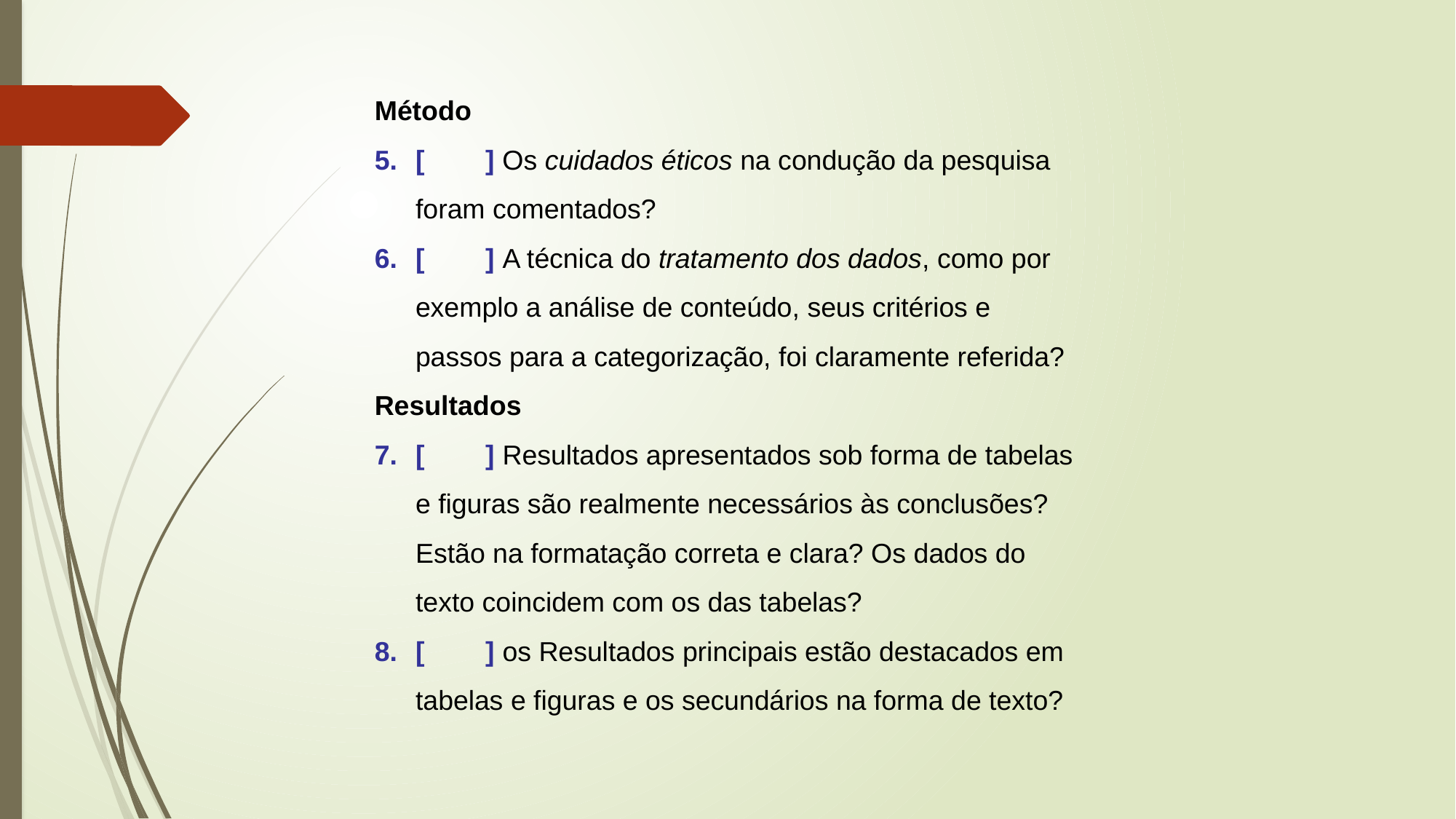

Método
[        ] Os cuidados éticos na condução da pesquisa foram comentados?
[        ] A técnica do tratamento dos dados, como por exemplo a análise de conteúdo, seus critérios e passos para a categorização, foi claramente referida?
Resultados
[        ] Resultados apresentados sob forma de tabelas e figuras são realmente necessários às conclusões? Estão na formatação correta e clara? Os dados do texto coincidem com os das tabelas?
[        ] os Resultados principais estão destacados em tabelas e figuras e os secundários na forma de texto?